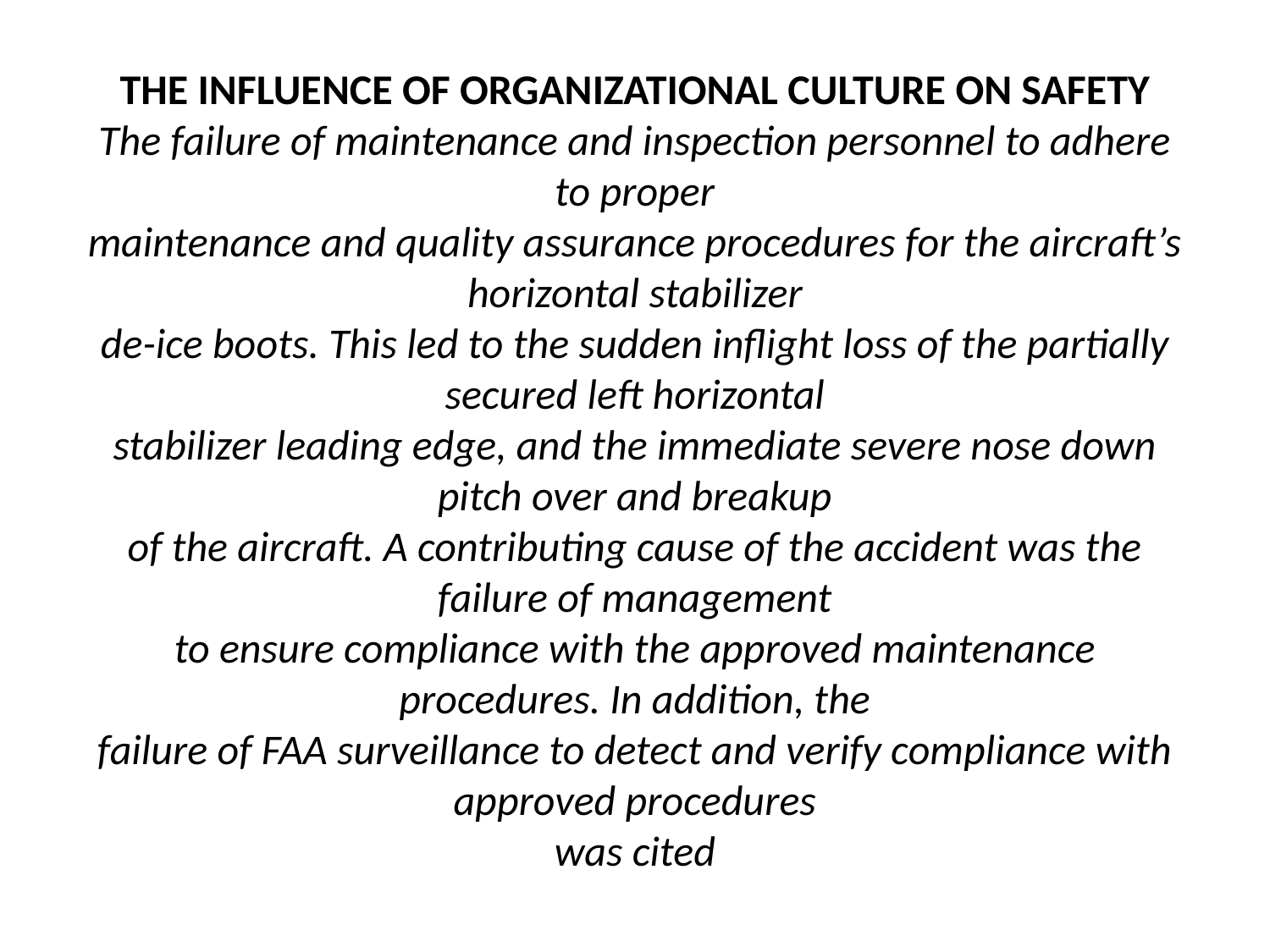

# THE INFLUENCE OF ORGANIZATIONAL CULTURE ON SAFETY The failure of maintenance and inspection personnel to adhere to proper maintenance and quality assurance procedures for the aircraft’s horizontal stabilizer de-ice boots. This led to the sudden inflight loss of the partially secured left horizontal stabilizer leading edge, and the immediate severe nose down pitch over and breakup of the aircraft. A contributing cause of the accident was the failure of management to ensure compliance with the approved maintenance procedures. In addition, the failure of FAA surveillance to detect and verify compliance with approved procedures was cited